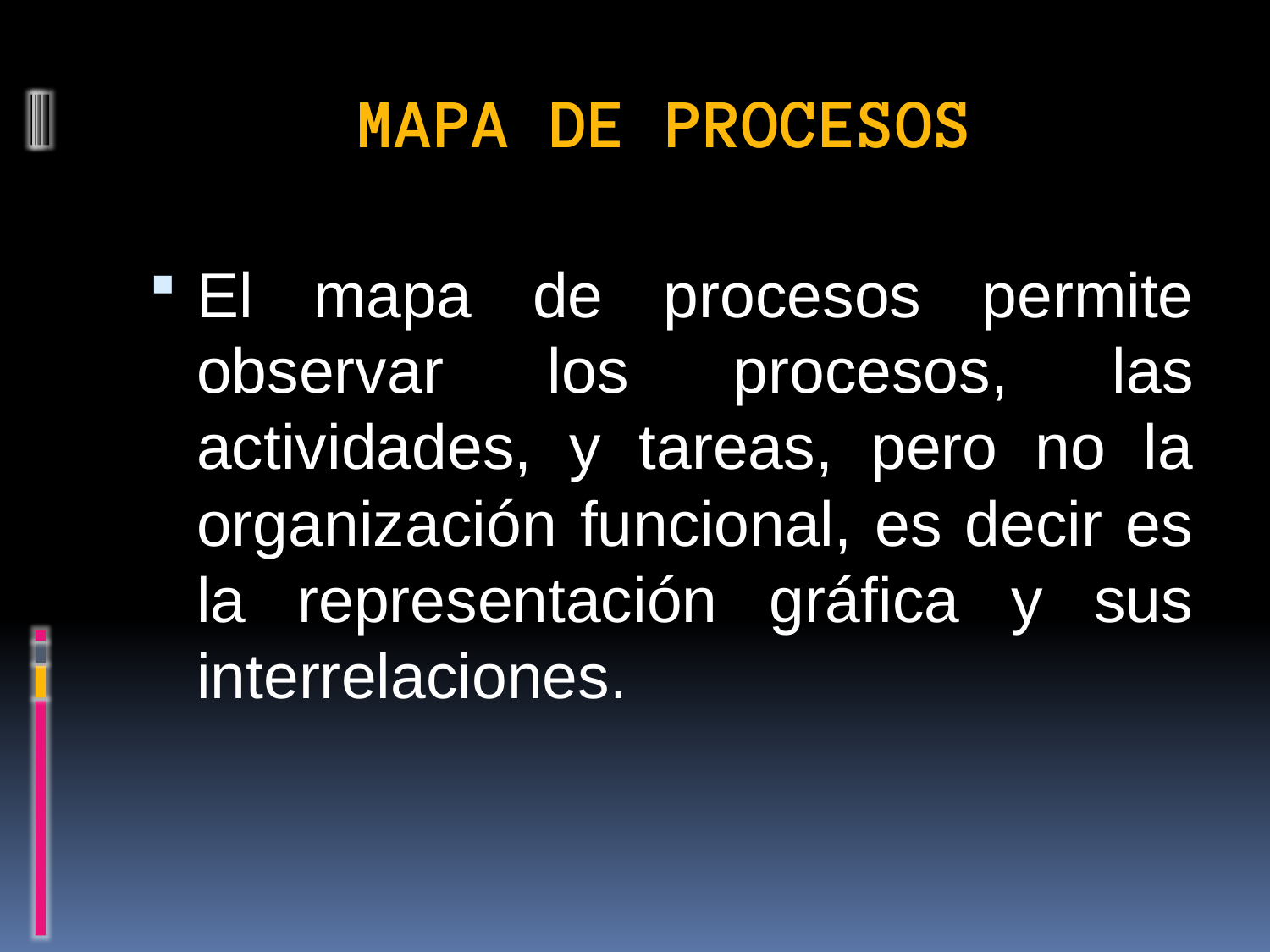

# MAPA DE PROCESOS
El mapa de procesos permite observar los procesos, las actividades, y tareas, pero no la organización funcional, es decir es la representación gráfica y sus interrelaciones.